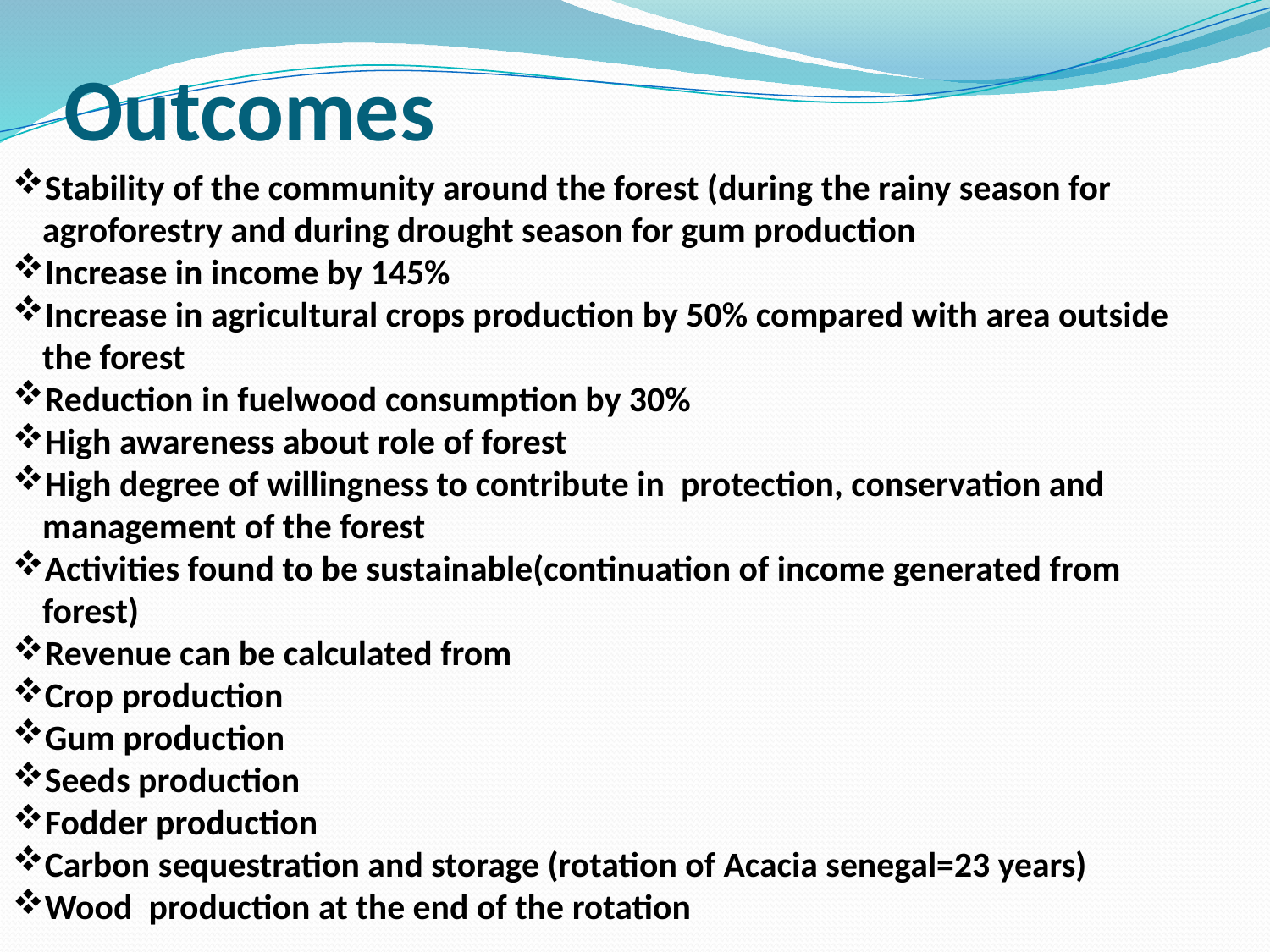

# Outcomes
Stability of the community around the forest (during the rainy season for agroforestry and during drought season for gum production
Increase in income by 145%
Increase in agricultural crops production by 50% compared with area outside the forest
Reduction in fuelwood consumption by 30%
High awareness about role of forest
High degree of willingness to contribute in  protection, conservation and management of the forest
Activities found to be sustainable(continuation of income generated from forest)
Revenue can be calculated from
Crop production
Gum production
Seeds production
Fodder production
Carbon sequestration and storage (rotation of Acacia senegal=23 years)
Wood  production at the end of the rotation